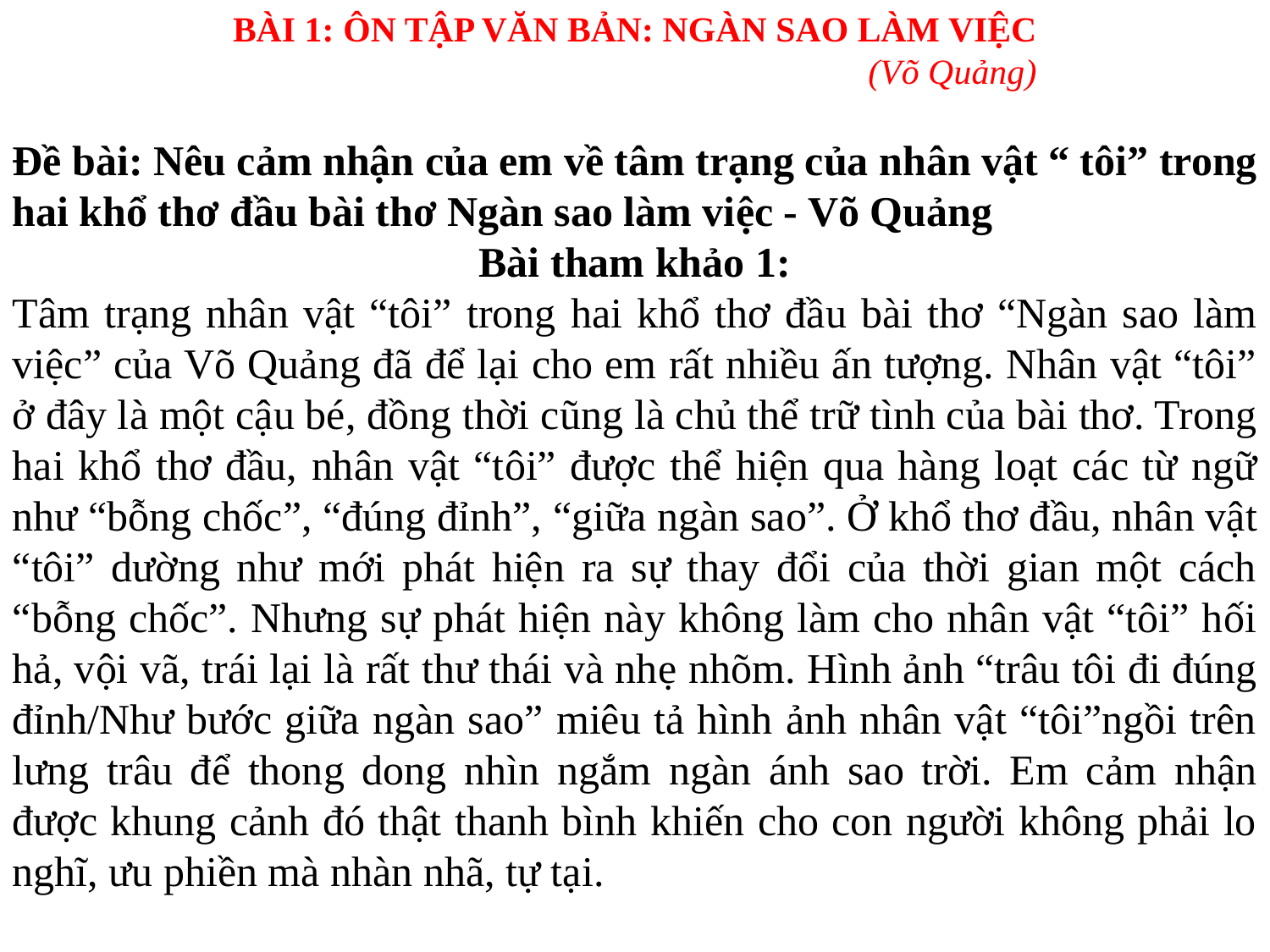

BÀI 1: ÔN TẬP VĂN BẢN: NGÀN SAO LÀM VIỆC
					(Võ Quảng)

Đề bài: Nêu cảm nhận của em về tâm trạng của nhân vật “ tôi” trong hai khổ thơ đầu bài thơ Ngàn sao làm việc - Võ Quảng
Bài tham khảo 1:
Tâm trạng nhân vật “tôi” trong hai khổ thơ đầu bài thơ “Ngàn sao làm việc” của Võ Quảng đã để lại cho em rất nhiều ấn tượng. Nhân vật “tôi” ở đây là một cậu bé, đồng thời cũng là chủ thể trữ tình của bài thơ. Trong hai khổ thơ đầu, nhân vật “tôi” được thể hiện qua hàng loạt các từ ngữ như “bỗng chốc”, “đúng đỉnh”, “giữa ngàn sao”. Ở khổ thơ đầu, nhân vật “tôi” dường như mới phát hiện ra sự thay đổi của thời gian một cách “bỗng chốc”. Nhưng sự phát hiện này không làm cho nhân vật “tôi” hối hả, vội vã, trái lại là rất thư thái và nhẹ nhõm. Hình ảnh “trâu tôi đi đúng đỉnh/Như bước giữa ngàn sao” miêu tả hình ảnh nhân vật “tôi”ngồi trên lưng trâu để thong dong nhìn ngắm ngàn ánh sao trời. Em cảm nhận được khung cảnh đó thật thanh bình khiến cho con người không phải lo nghĩ, ưu phiền mà nhàn nhã, tự tại.